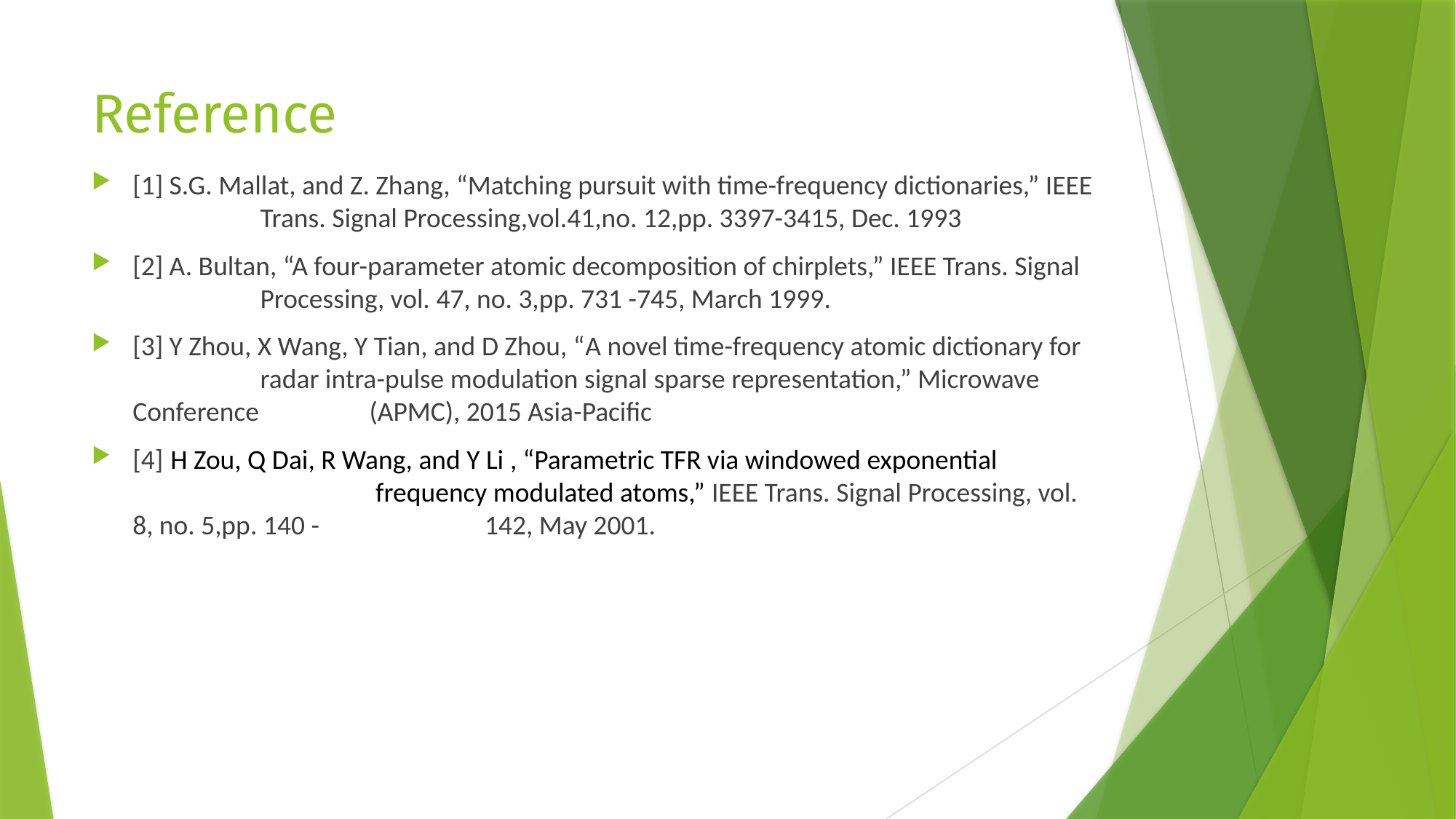

# Reference
[1] S.G. Mallat, and Z. Zhang, “Matching pursuit with time-frequency dictionaries,” IEEE  	   Trans. Signal Processing,vol.41,no. 12,pp. 3397-3415, Dec. 1993
[2] A. Bultan, “A four-parameter atomic decomposition of chirplets,” IEEE Trans. Signal 	   Processing, vol. 47, no. 3,pp. 731 -745, March 1999.
[3] Y Zhou, X Wang, Y Tian, and D Zhou, “A novel time-frequency atomic dictionary for 	   radar intra-pulse modulation signal sparse representation,” Microwave Conference 	   (APMC), 2015 Asia-Pacific
[4] H Zou, Q Dai, R Wang, and Y Li , “Parametric TFR via windowed exponential 	       	          	    frequency modulated atoms,” IEEE Trans. Signal Processing, vol. 8, no. 5,pp. 140 -	   	    142, May 2001.